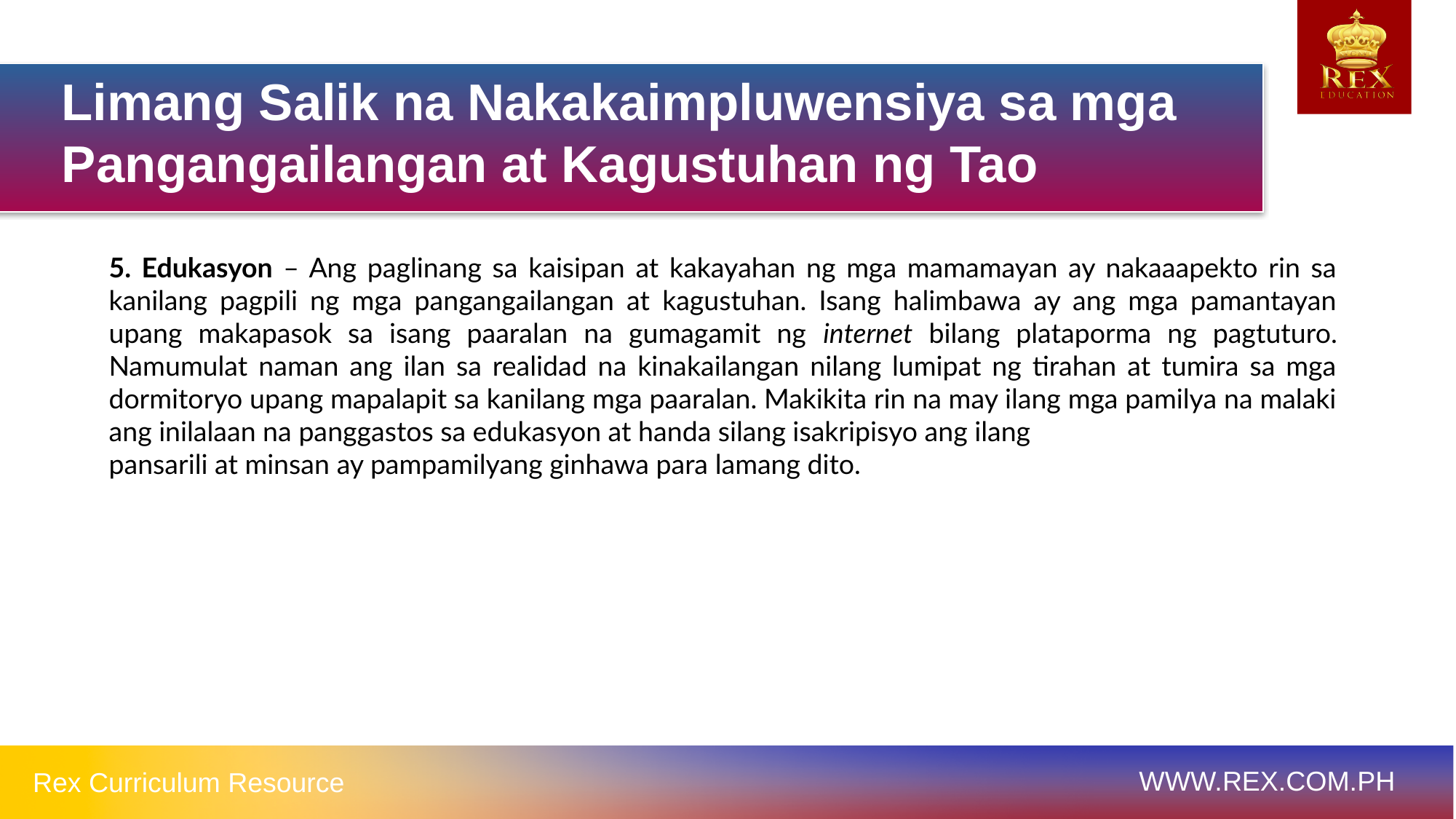

Limang Salik na Nakakaimpluwensiya sa mga Pangangailangan at Kagustuhan ng Tao

5. Edukasyon – Ang paglinang sa kaisipan at kakayahan ng mga mamamayan ay nakaaapekto rin sa kanilang pagpili ng mga pangangailangan at kagustuhan. Isang halimbawa ay ang mga pamantayan upang makapasok sa isang paaralan na gumagamit ng internet bilang plataporma ng pagtuturo. Namumulat naman ang ilan sa realidad na kinakailangan nilang lumipat ng tirahan at tumira sa mga dormitoryo upang mapalapit sa kanilang mga paaralan. Makikita rin na may ilang mga pamilya na malaki ang inilalaan na panggastos sa edukasyon at handa silang isakripisyo ang ilang
pansarili at minsan ay pampamilyang ginhawa para lamang dito.